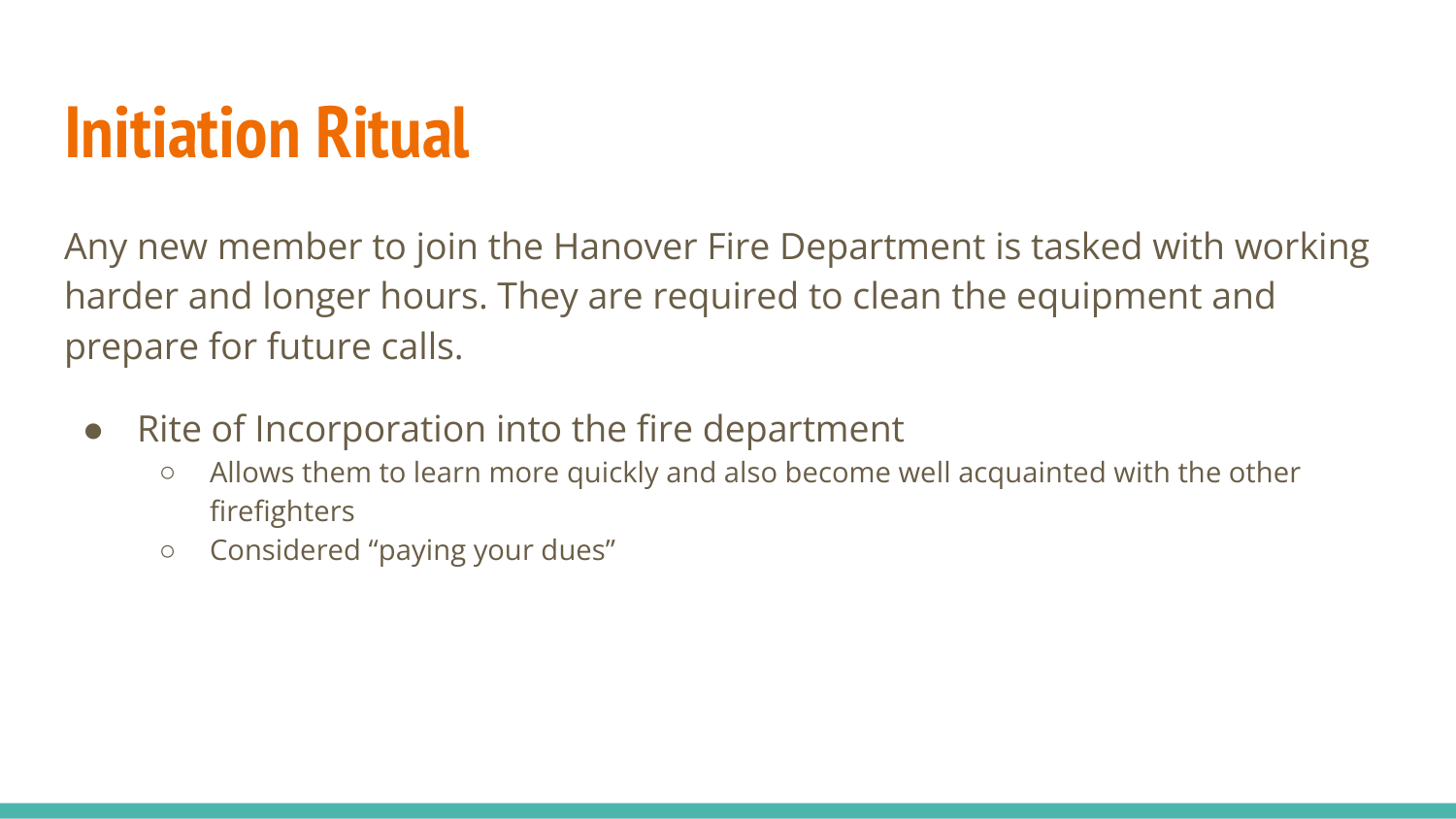

# Initiation Ritual
Any new member to join the Hanover Fire Department is tasked with working harder and longer hours. They are required to clean the equipment and prepare for future calls.
Rite of Incorporation into the fire department
Allows them to learn more quickly and also become well acquainted with the other firefighters
Considered “paying your dues”